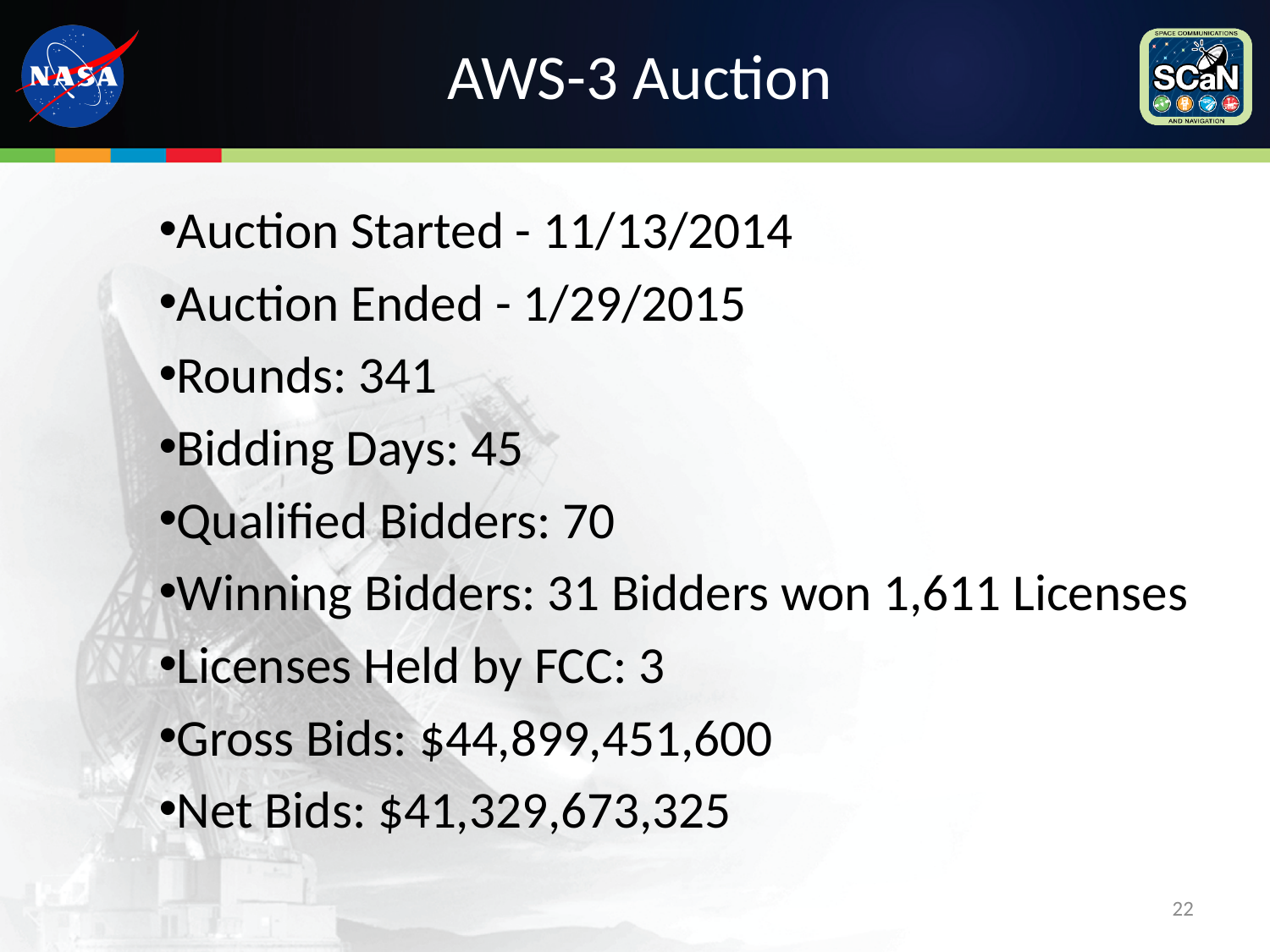

# AWS-3 Auction
Auction Started - 11/13/2014
Auction Ended - 1/29/2015
Rounds: 341
Bidding Days: 45
Qualified Bidders: 70
Winning Bidders: 31 Bidders won 1,611 Licenses
Licenses Held by FCC: 3
Gross Bids: $44,899,451,600
Net Bids: $41,329,673,325
22